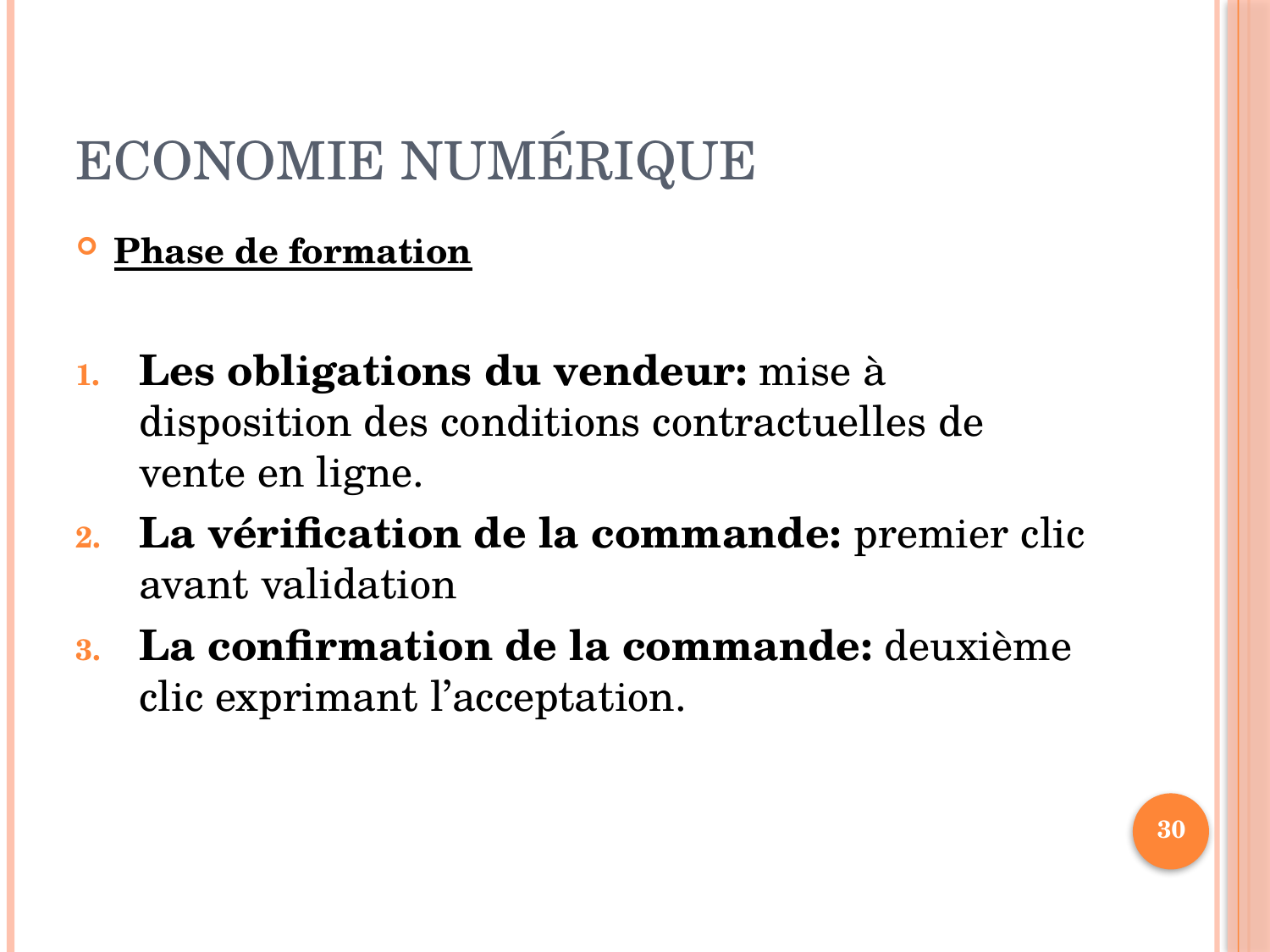

# Economie Numérique
Phase de formation

Les obligations du vendeur: mise à disposition des conditions contractuelles de vente en ligne.
La vérification de la commande: premier clic avant validation
La confirmation de la commande: deuxième clic exprimant l’acceptation.

30